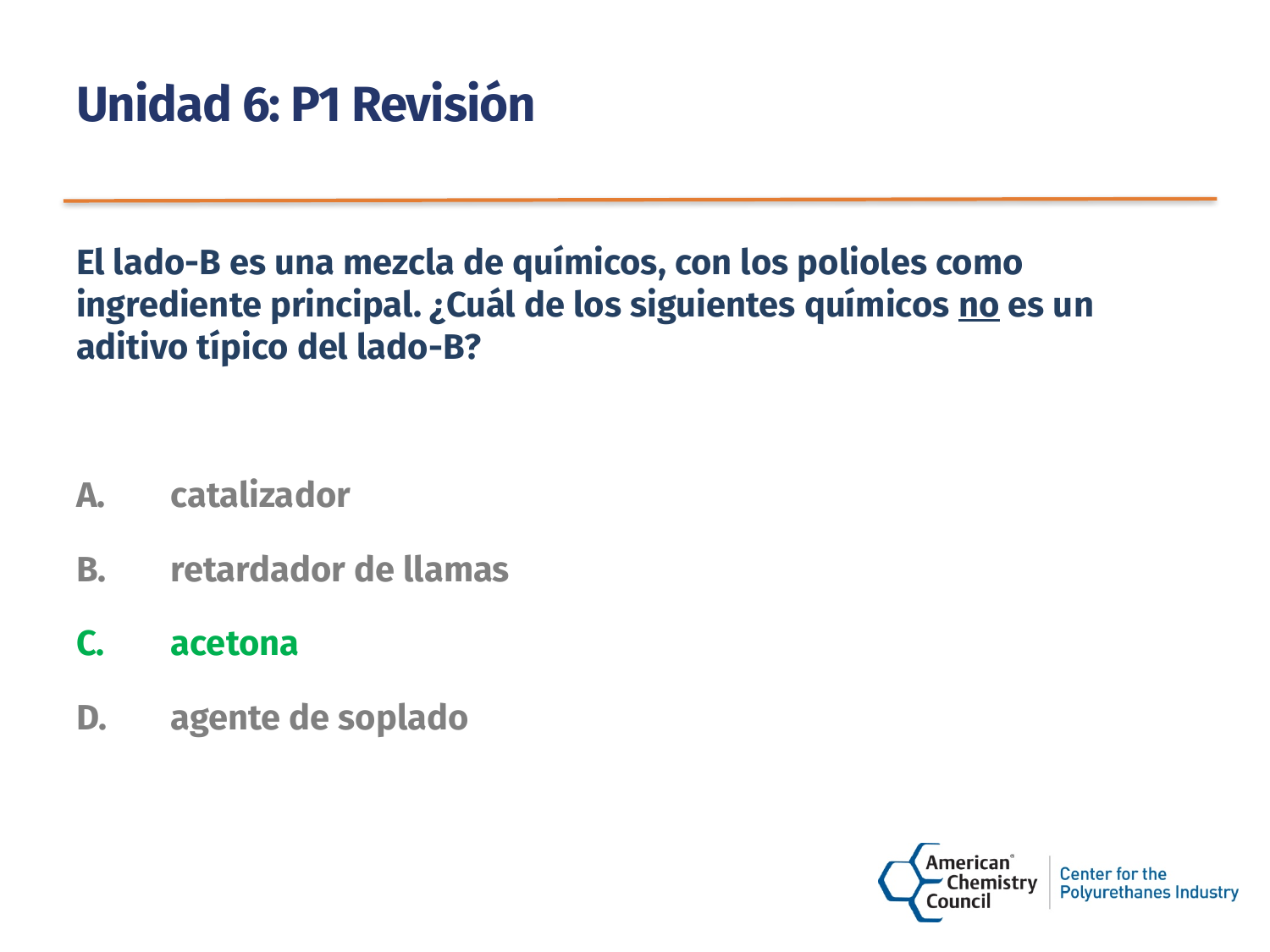

# Unidad 6: P1 Revisión
El lado-B es una mezcla de químicos, con los polioles como ingrediente principal. ¿Cuál de los siguientes químicos no es un aditivo típico del lado-B?

catalizador
retardador de llamas
acetona
agente de soplado